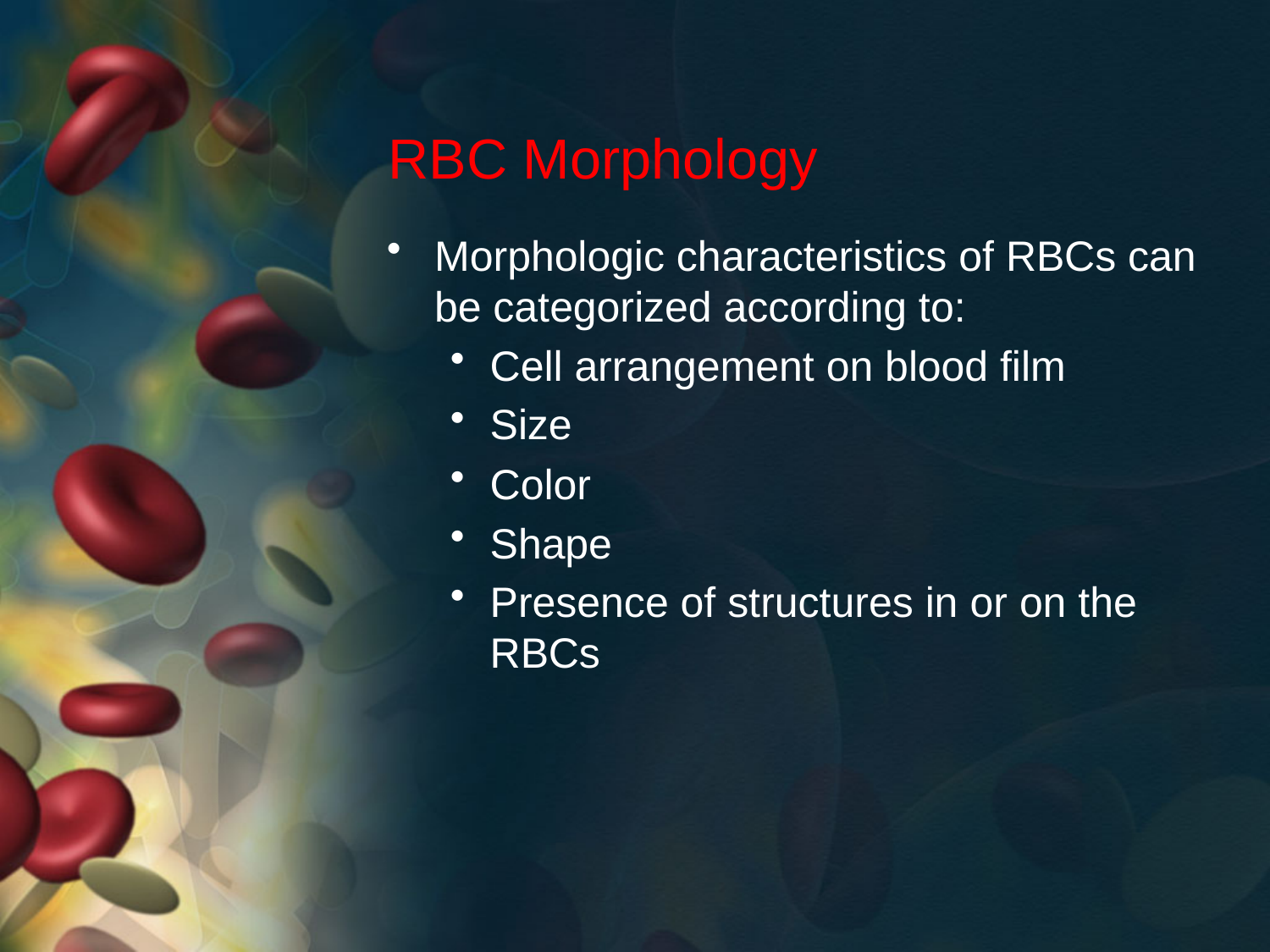

# RBC Morphology
Morphologic characteristics of RBCs can be categorized according to:
Cell arrangement on blood film
Size
Color
Shape
Presence of structures in or on the RBCs